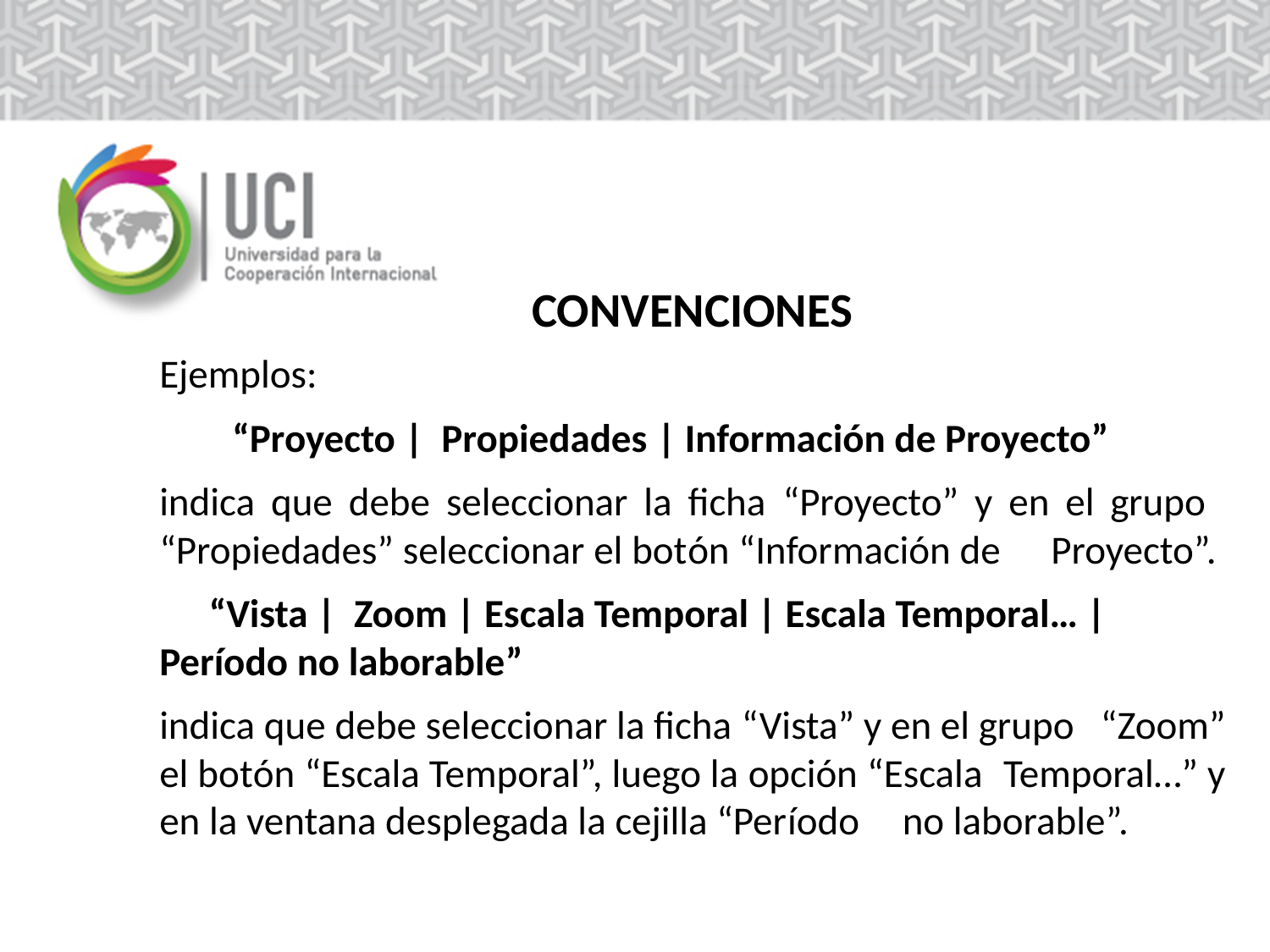

CONVENCIONES
Ejemplos:
        “Proyecto |  Propiedades | Información de Proyecto”
	indica que debe seleccionar la ficha “Proyecto” y en el grupo 	“Propiedades” seleccionar el botón “Información de 	Proyecto”.
 	“Vista |  Zoom | Escala Temporal | Escala Temporal… | 	Período no laborable”
	indica que debe seleccionar la ficha “Vista” y en el grupo 	“Zoom” el botón “Escala Temporal”, luego la opción “Escala 	Temporal…” y en la ventana desplegada la cejilla “Período 	no laborable”.